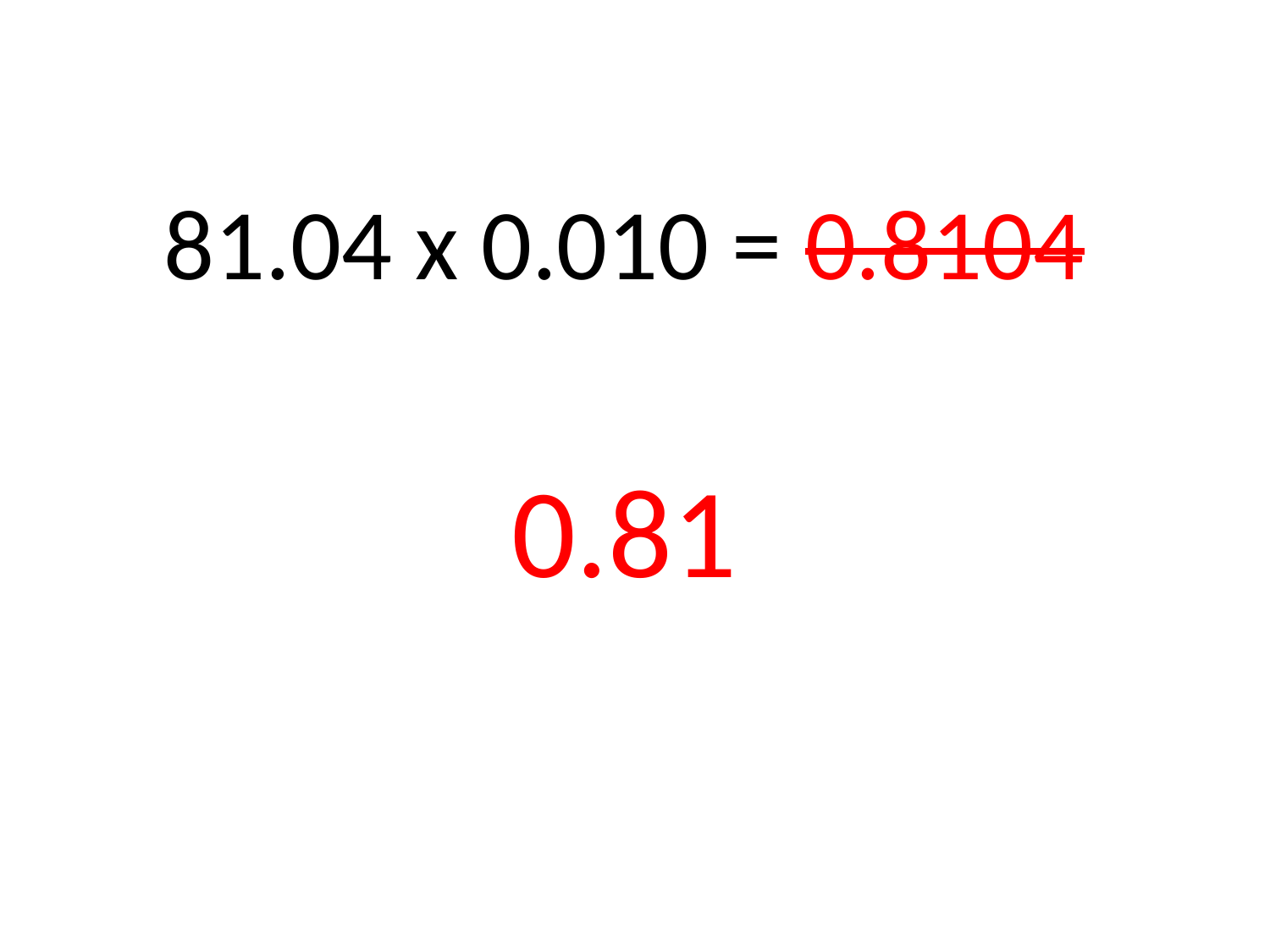

# 81.04 x 0.010 = 0.8104
0.81